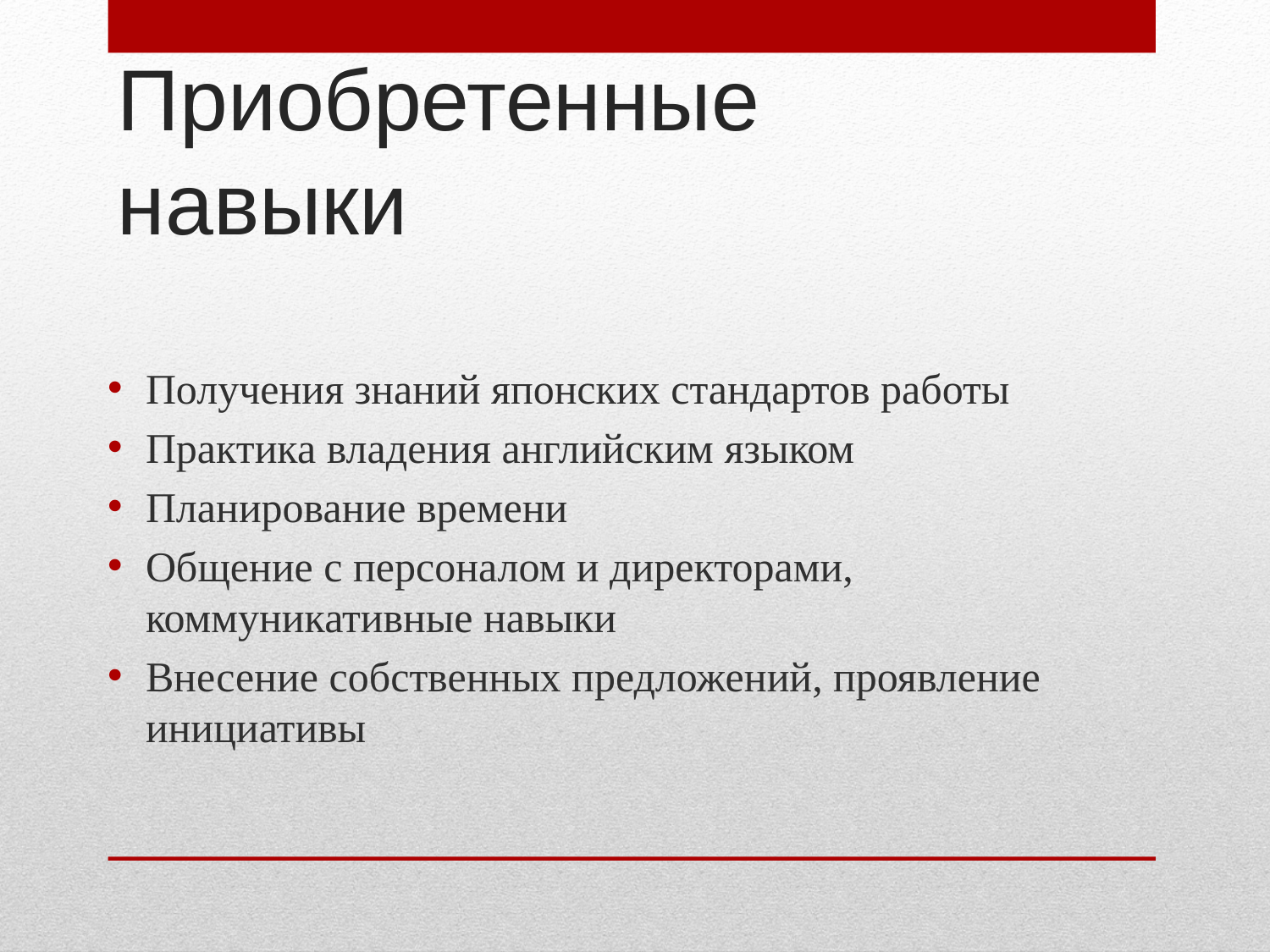

# Приобретенные навыки
Получения знаний японских стандартов работы
Практика владения английским языком
Планирование времени
Общение с персоналом и директорами, коммуникативные навыки
Внесение собственных предложений, проявление инициативы